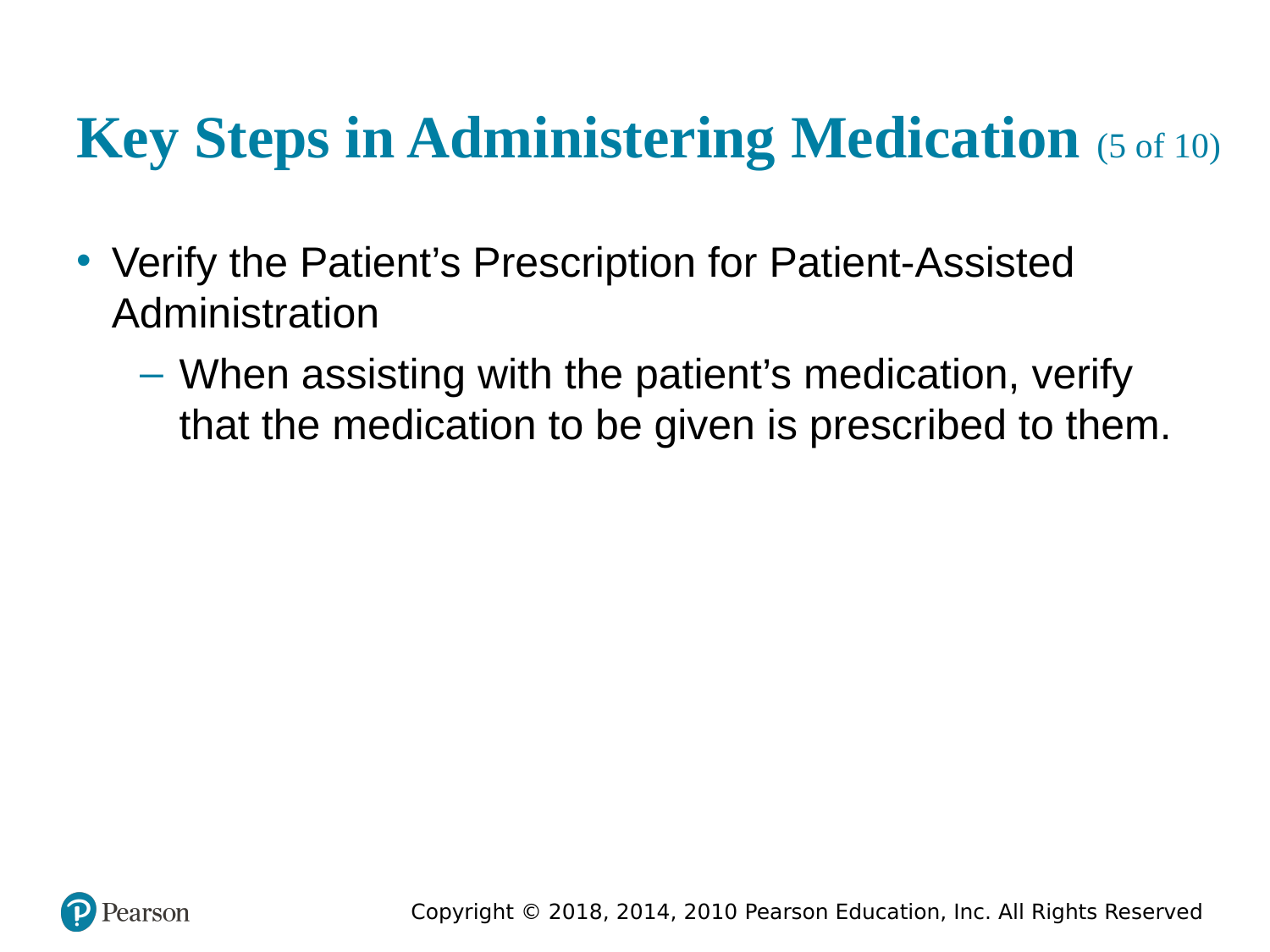

# Key Steps in Administering Medication (5 of 10)
Verify the Patient’s Prescription for Patient-Assisted Administration
When assisting with the patient’s medication, verify that the medication to be given is prescribed to them.